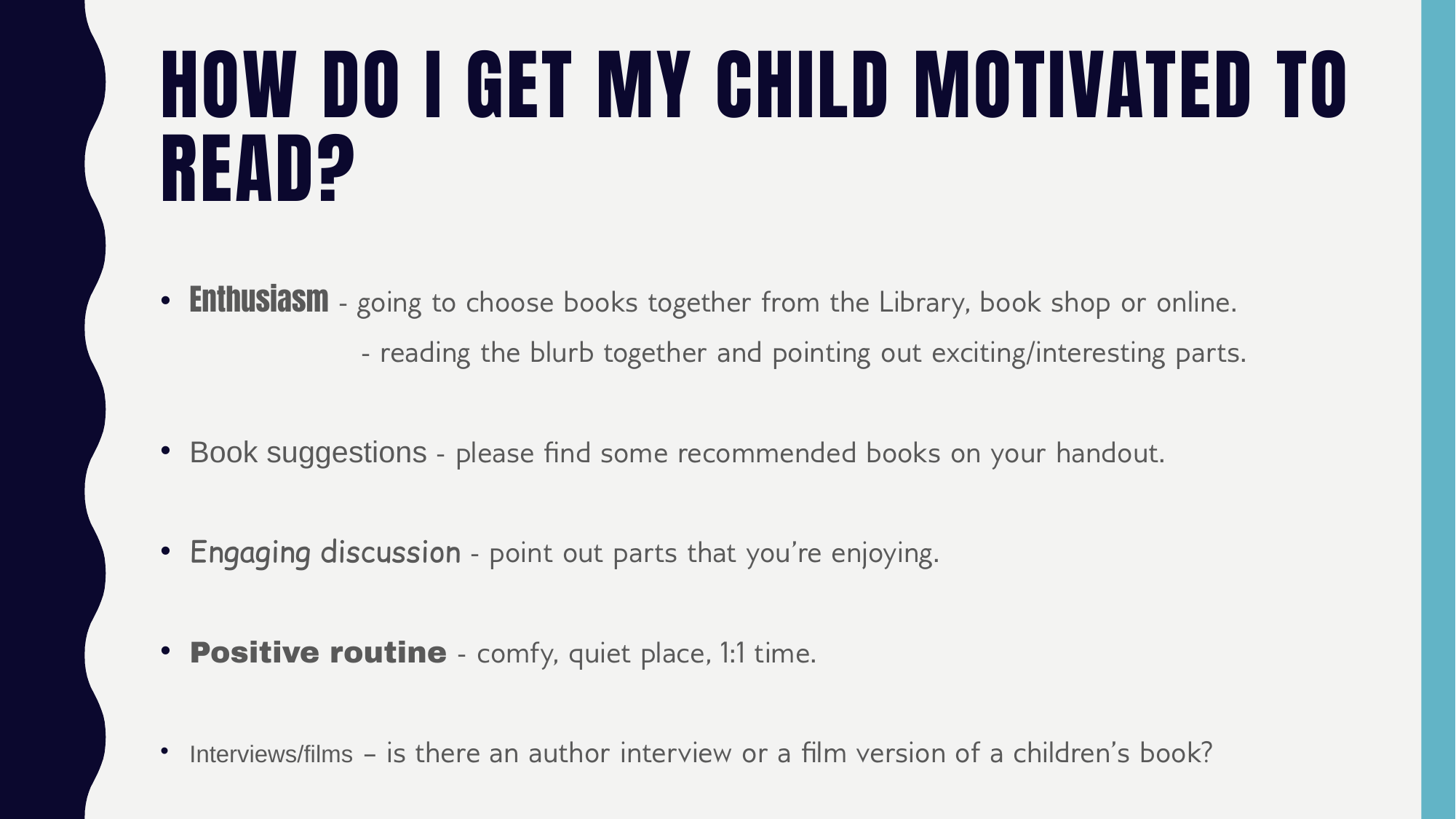

# How do I get my child motivated to read?
Enthusiasm - going to choose books together from the Library, book shop or online.
                      - reading the blurb together and pointing out exciting/interesting parts.

Book suggestions - please find some recommended books on your handout.

Engaging discussion - point out parts that you’re enjoying.

Positive routine - comfy, quiet place, 1:1 time.

Interviews/films – is there an author interview or a film version of a children’s book?